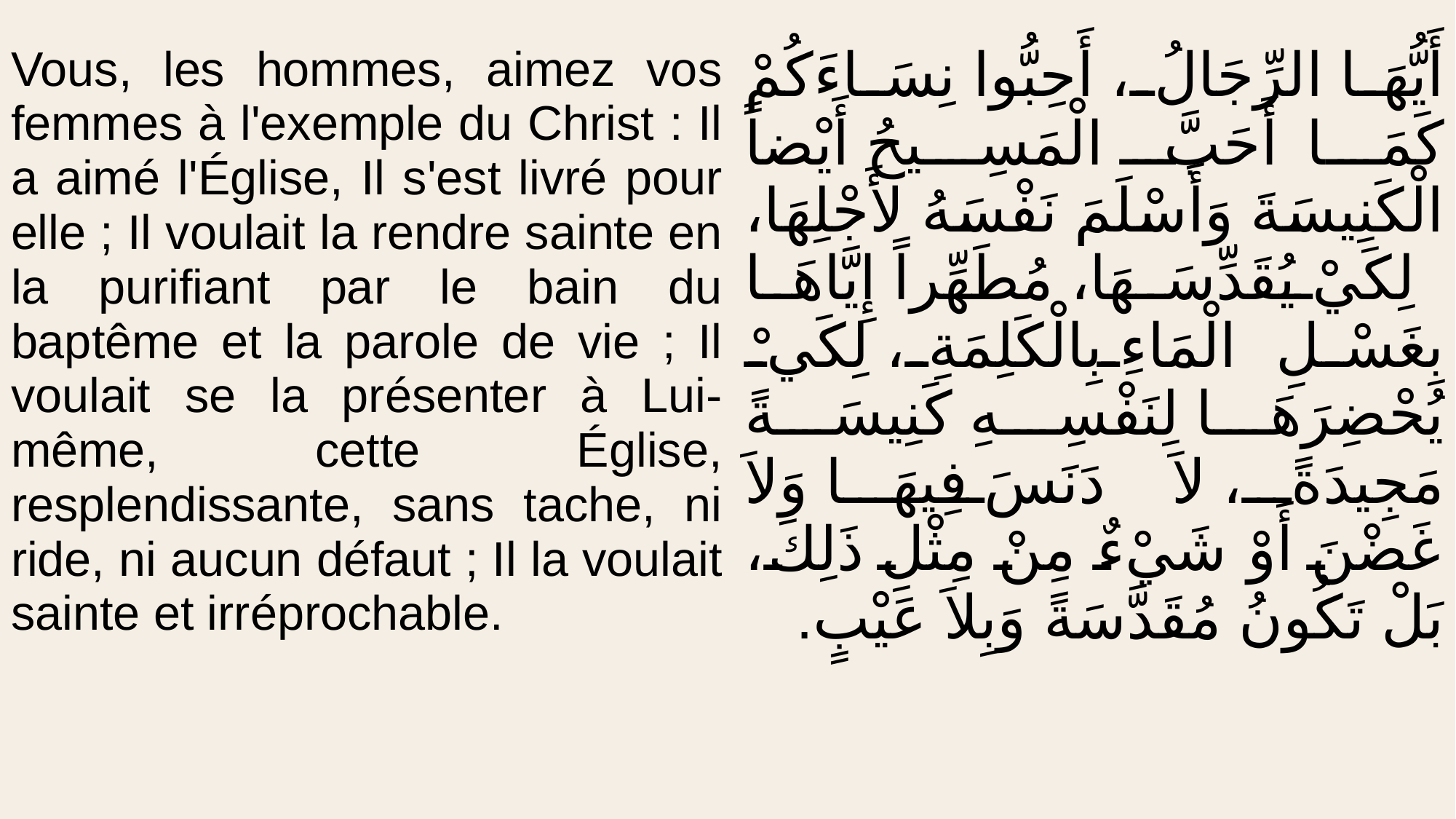

| Vous, les hommes, aimez vos femmes à l'exemple du Christ : Il a aimé l'Église, Il s'est livré pour elle ; Il voulait la rendre sainte en la purifiant par le bain du baptême et la parole de vie ; Il voulait se la présenter à Lui-même, cette Église, resplendissante, sans tache, ni ride, ni aucun défaut ; Il la voulait sainte et irréprochable. | أَيُّهَا الرِّجَالُ، أَحِبُّوا نِسَاءَكُمْ كَمَا أَحَبَّ الْمَسِيحُ أَيْضاً الْكَنِيسَةَ وَأَسْلَمَ نَفْسَهُ لأَجْلِهَا، لِكَيْ يُقَدِّسَهَا، مُطَهِّراً إِيَّاهَا بِغَسْلِ الْمَاءِ بِالْكَلِمَةِ، لِكَيْ يُحْضِرَهَا لِنَفْسِهِ كَنِيسَةً مَجِيدَةً، لاَ دَنَسَ فِيهَا وَلاَ غَضْنَ أَوْ شَيْءٌ مِنْ مِثْلِ ذَلِكَ، بَلْ تَكُونُ مُقَدَّسَةً وَبِلاَ عَيْبٍ. |
| --- | --- |